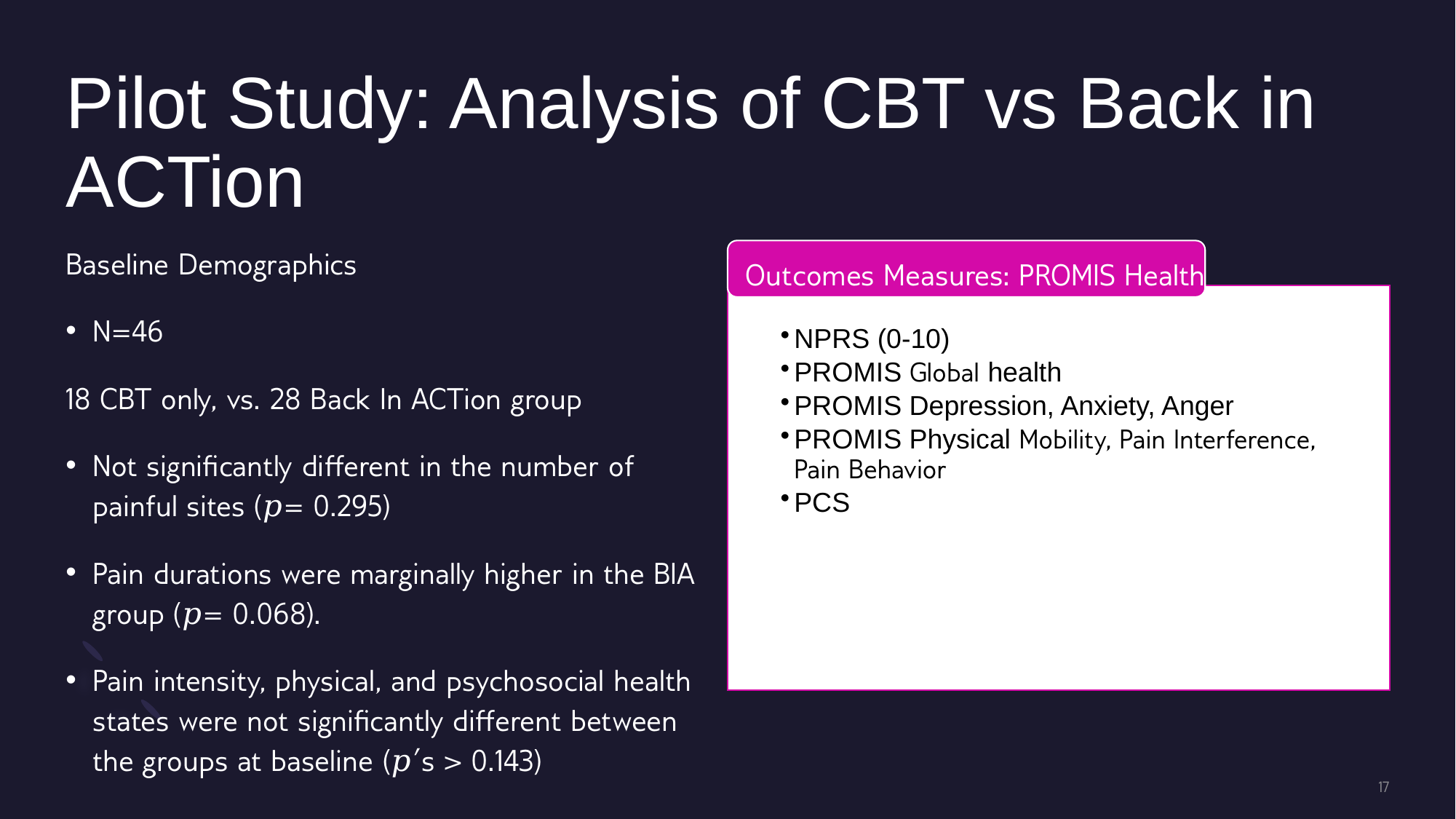

# Pilot Study: Analysis of CBT vs Back in ACTion
Baseline Demographics
N=46
18 CBT only, vs. 28 Back In ACTion group
Not significantly different in the number of painful sites (𝑝= 0.295)
Pain durations were marginally higher in the BIA group (𝑝= 0.068).
Pain intensity, physical, and psychosocial health states were not significantly different between the groups at baseline (𝑝′s > 0.143)

Outcomes Measures: PROMIS Health

NPRS (0-10)
PROMIS Global health
PROMIS Depression, Anxiety, Anger
PROMIS Physical Mobility, Pain Interference, Pain Behavior
PCS
17